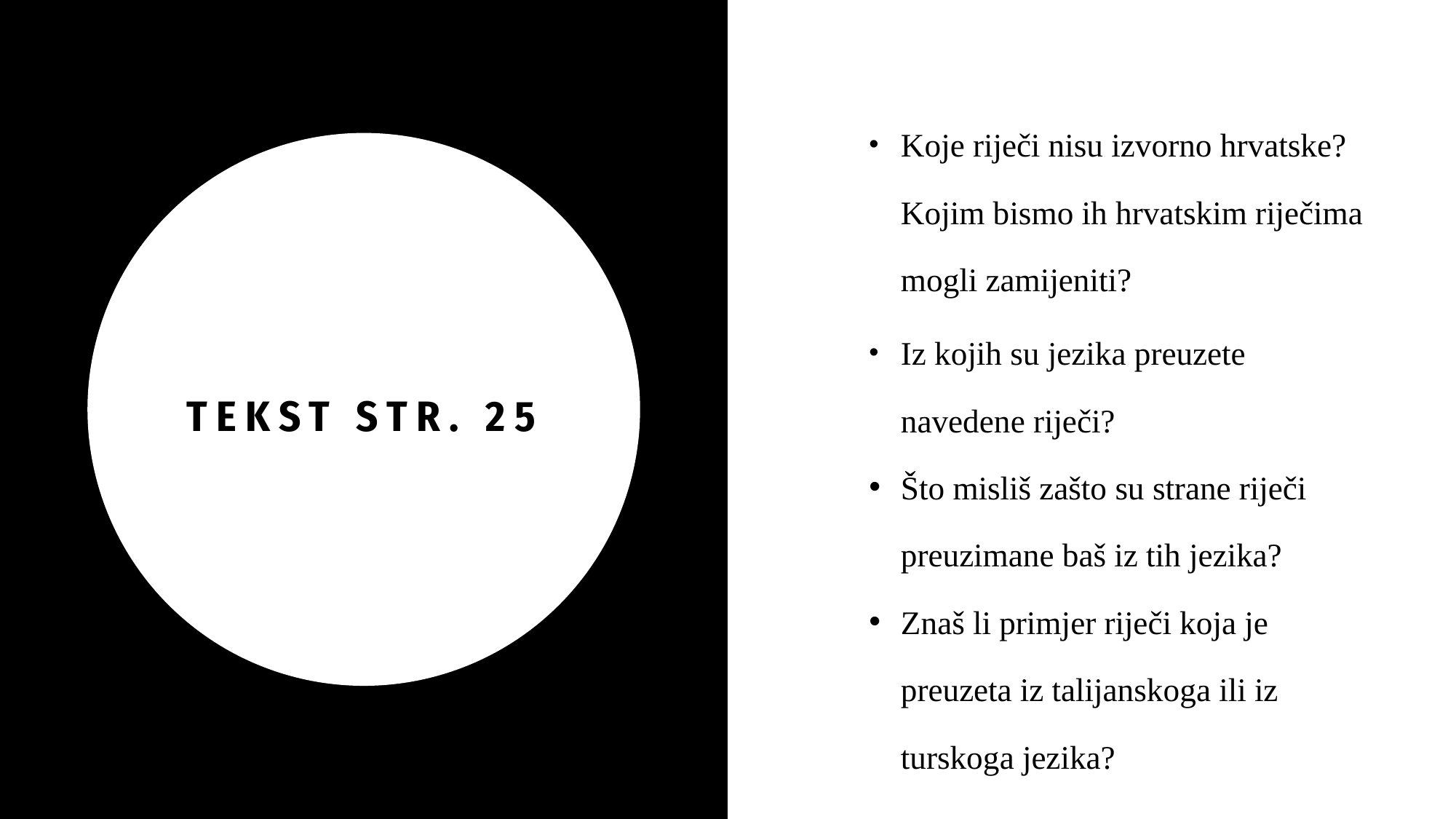

Koje riječi nisu izvorno hrvatske? Kojim bismo ih hrvatskim riječima mogli zamijeniti?
Iz kojih su jezika preuzete navedene riječi?
Što misliš zašto su strane riječi preuzimane baš iz tih jezika?
Znaš li primjer riječi koja je preuzeta iz talijanskoga ili iz turskoga jezika?

OŠ. Žrnovnica, Martina Lovrić
# Tekst str. 25